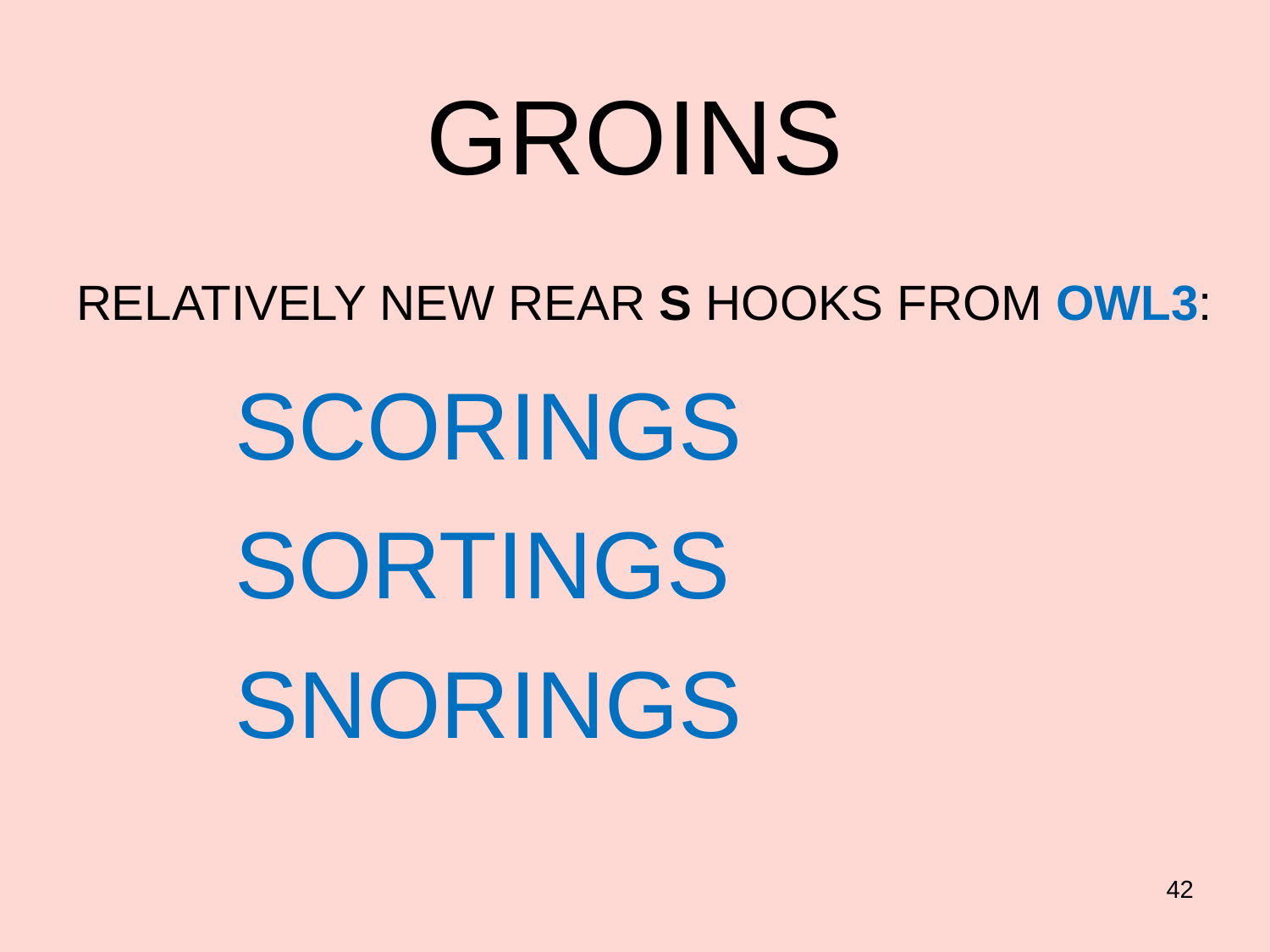

# GROINS
RELATIVELY NEW REAR S HOOKS FROM OWL3:
SCORINGS
SORTINGS
SNORINGS
42